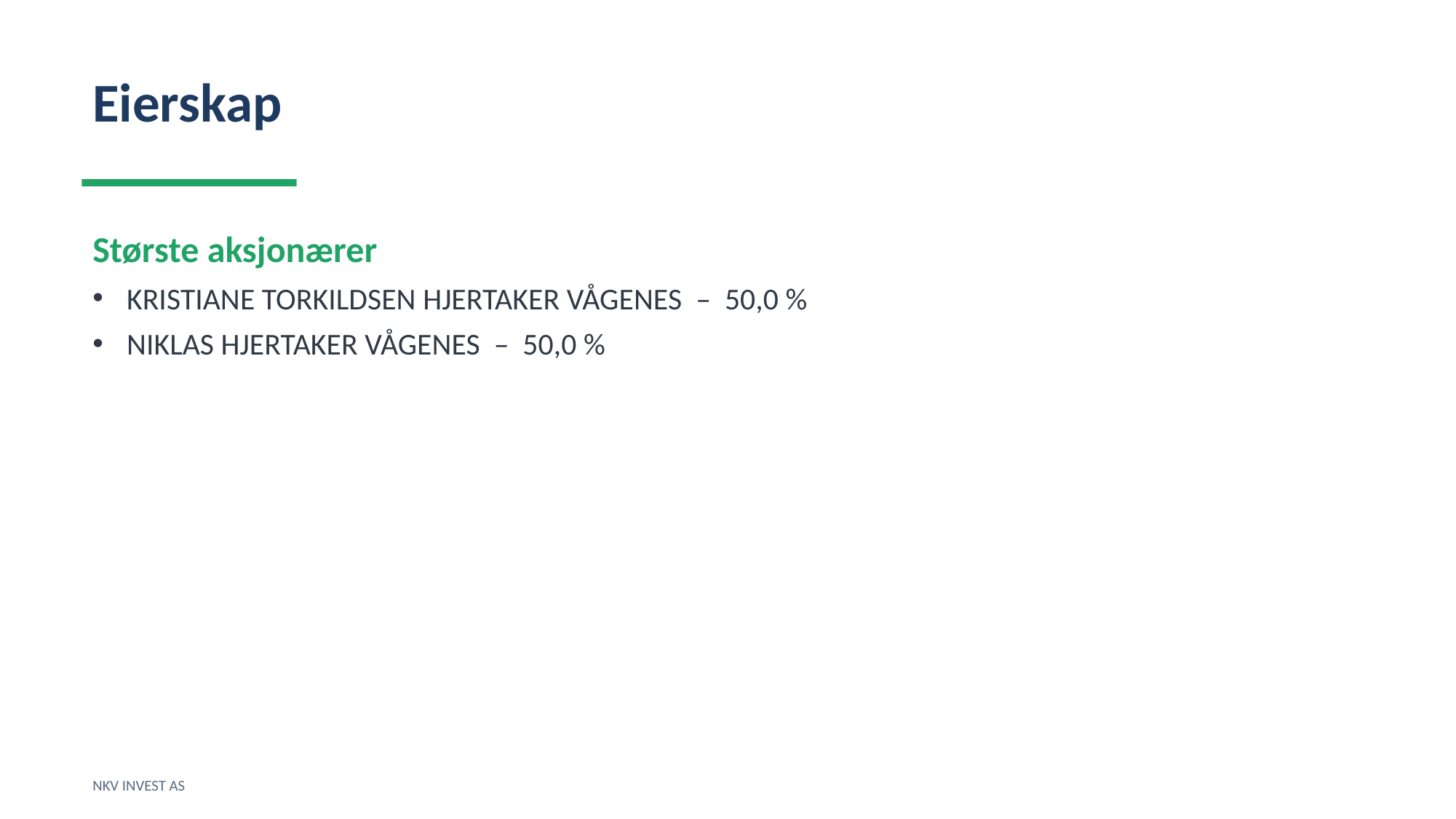

Eierskap

Største aksjonærer
KRISTIANE TORKILDSEN HJERTAKER VÅGENES  –  50,0 %
NIKLAS HJERTAKER VÅGENES  –  50,0 %
NKV INVEST AS